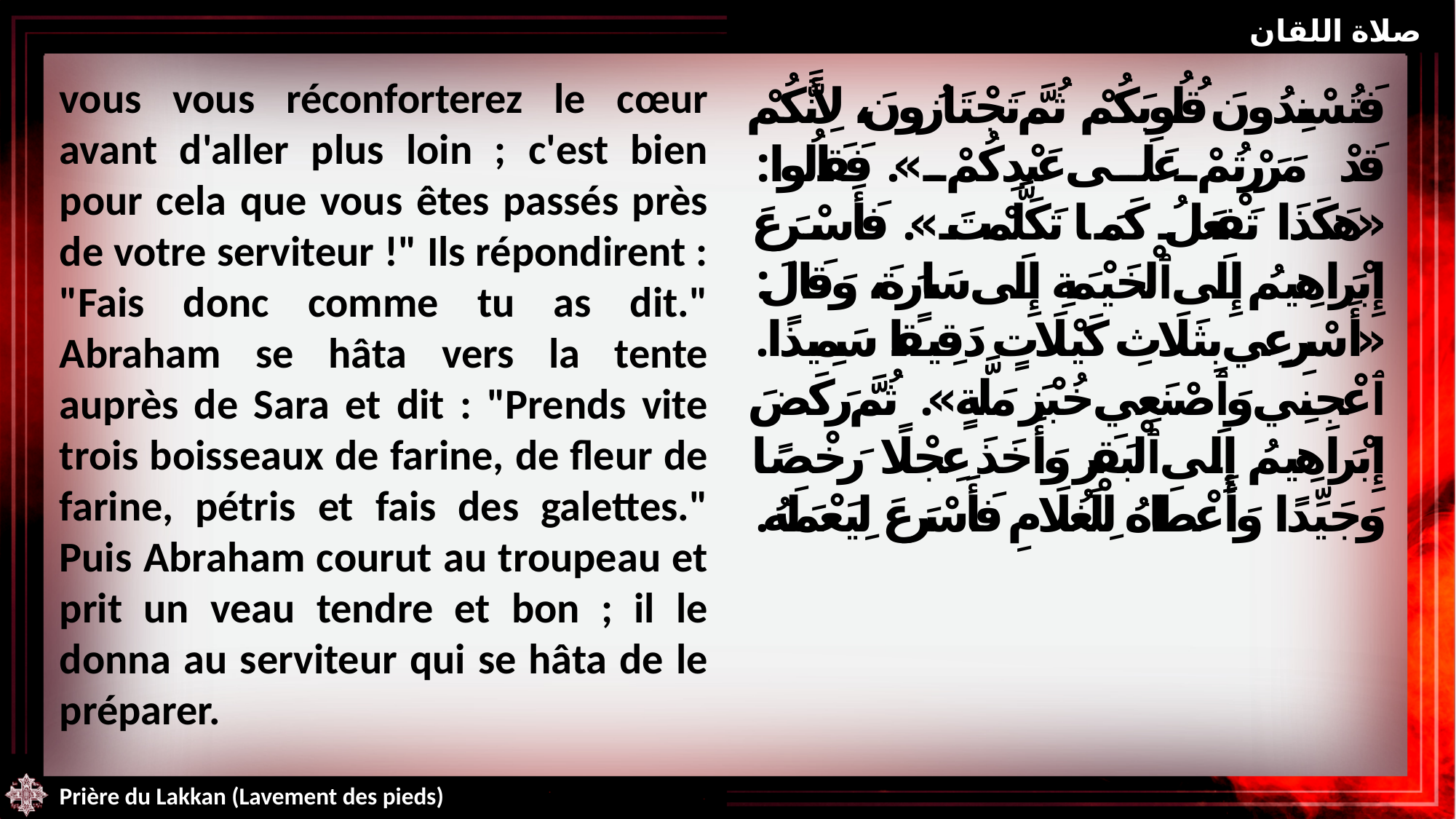

صلاة اللقان
vous vous réconforterez le cœur avant d'aller plus loin ; c'est bien pour cela que vous êtes passés près de votre serviteur !" Ils répondirent : "Fais donc comme tu as dit." Abraham se hâta vers la tente auprès de Sara et dit : "Prends vite trois boisseaux de farine, de fleur de farine, pétris et fais des galettes." Puis Abraham courut au troupeau et prit un veau tendre et bon ; il le donna au serviteur qui se hâta de le préparer.
فَتُسْنِدُونَ قُلُوبَكُمْ ثُمَّ تَجْتَازُونَ، لِأَنَّكُمْ قَدْ مَرَرْتُمْ عَلَى عَبْدِكُمْ». فَقَالُوا: «هَكَذَا تَفْعَلُ كَمَا تَكَلَّمْتَ». فَأَسْرَعَ إِبْرَاهِيمُ إِلَى ٱلْخَيْمَةِ إِلَى سَارَةَ، وَقَالَ: «أَسْرِعِي بِثَلَاثِ كَيْلَاتٍ دَقِيقًا سَمِيذًا. ٱعْجِنِي وَٱصْنَعِي خُبْزَ مَلَّةٍ». ثُمَّ رَكَضَ إِبْرَاهِيمُ إِلَى ٱلْبَقَرِ وَأَخَذَ عِجْلًا رَخْصًا وَجَيِّدًا وَأَعْطَاهُ لِلْغُلَامِ فَأَسْرَعَ لِيَعْمَلَهُ.
Prière du Lakkan (Lavement des pieds)